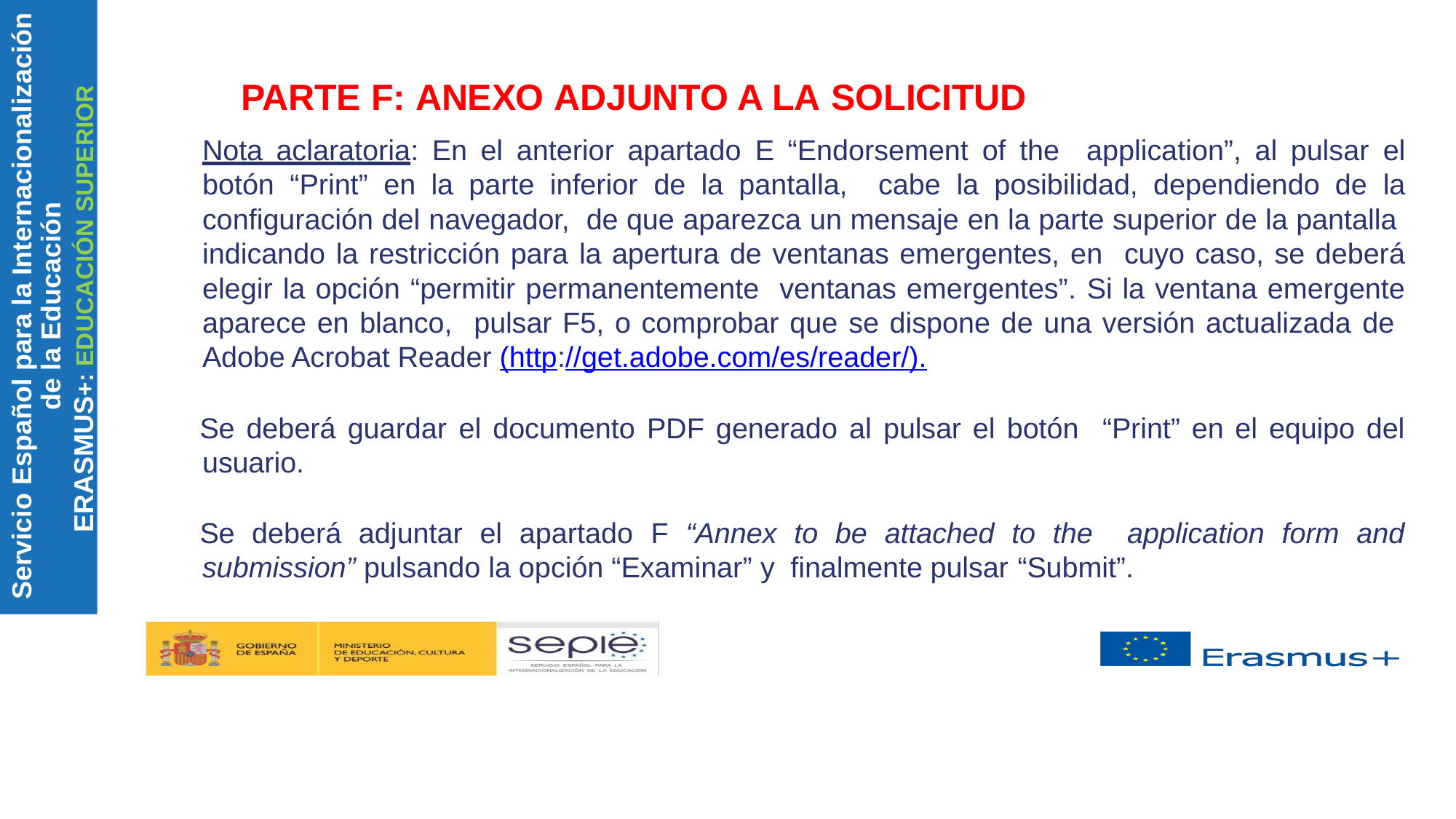

Servicio Español para la Internacionalización de la Educación
ERASMUS+: EDUCACIÓN SUPERIOR
PARTE F: ANEXO ADJUNTO A LA SOLICITUD
Nota aclaratoria: En el anterior apartado E “Endorsement of the  application”, al pulsar el botón “Print” en la parte inferior de la pantalla,  cabe la posibilidad, dependiendo de la configuración del navegador,  de que aparezca un mensaje en la parte superior de la pantalla  indicando la restricción para la apertura de ventanas emergentes, en  cuyo caso, se deberá elegir la opción “permitir permanentemente  ventanas emergentes”. Si la ventana emergente aparece en blanco,  pulsar F5, o comprobar que se dispone de una versión actualizada de  Adobe Acrobat Reader (http://get.adobe.com/es/reader/).

Se deberá guardar el documento PDF generado al pulsar el botón  “Print” en el equipo del usuario.

Se deberá adjuntar el apartado F “Annex to be attached to the  application form and submission” pulsando la opción “Examinar” y  finalmente pulsar “Submit”.